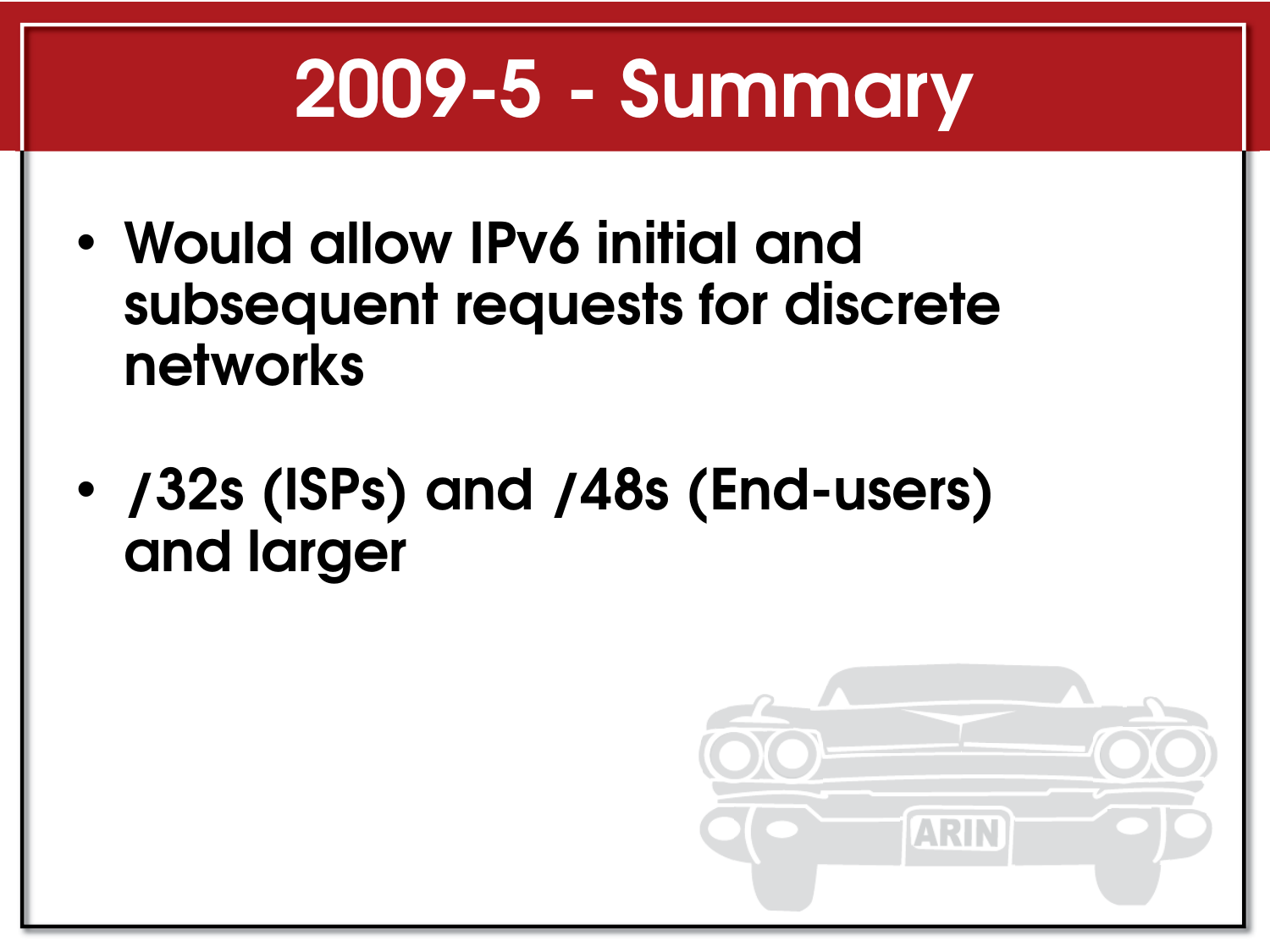

# 2009-5 - Summary
Would allow IPv6 initial and subsequent requests for discrete networks
/32s (ISPs) and /48s (End-users) and larger